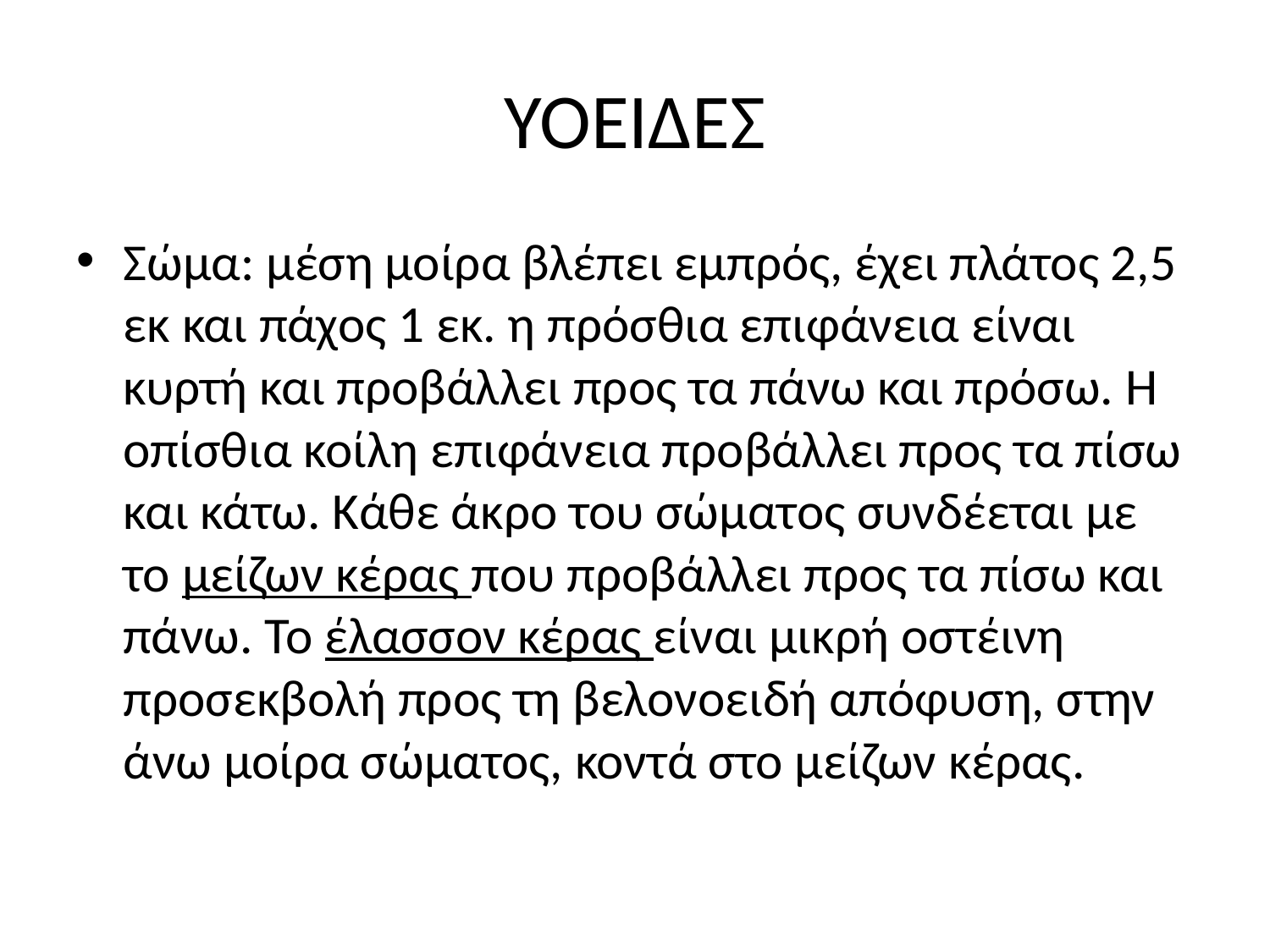

# ΥΟΕΙΔΕΣ
Σώμα: μέση μοίρα βλέπει εμπρός, έχει πλάτος 2,5 εκ και πάχος 1 εκ. η πρόσθια επιφάνεια είναι κυρτή και προβάλλει προς τα πάνω και πρόσω. Η οπίσθια κοίλη επιφάνεια προβάλλει προς τα πίσω και κάτω. Κάθε άκρο του σώματος συνδέεται με το μείζων κέρας που προβάλλει προς τα πίσω και πάνω. Το έλασσον κέρας είναι μικρή οστέινη προσεκβολή προς τη βελονοειδή απόφυση, στην άνω μοίρα σώματος, κοντά στο μείζων κέρας.